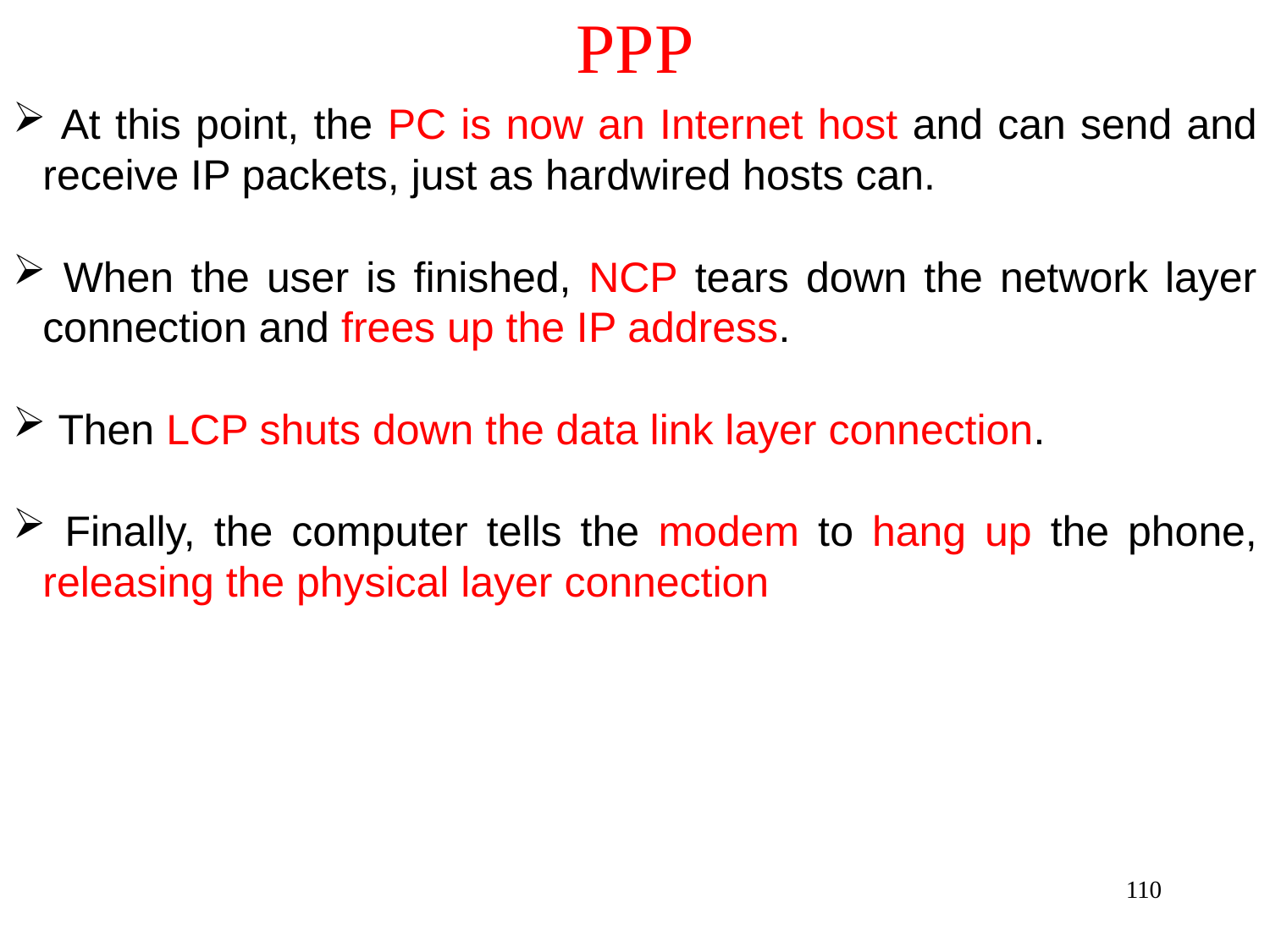

# PPP
 At this point, the PC is now an Internet host and can send and receive IP packets, just as hardwired hosts can.

 When the user is finished, NCP tears down the network layer connection and frees up the IP address.

 Then LCP shuts down the data link layer connection.

 Finally, the computer tells the modem to hang up the phone, releasing the physical layer connection
110